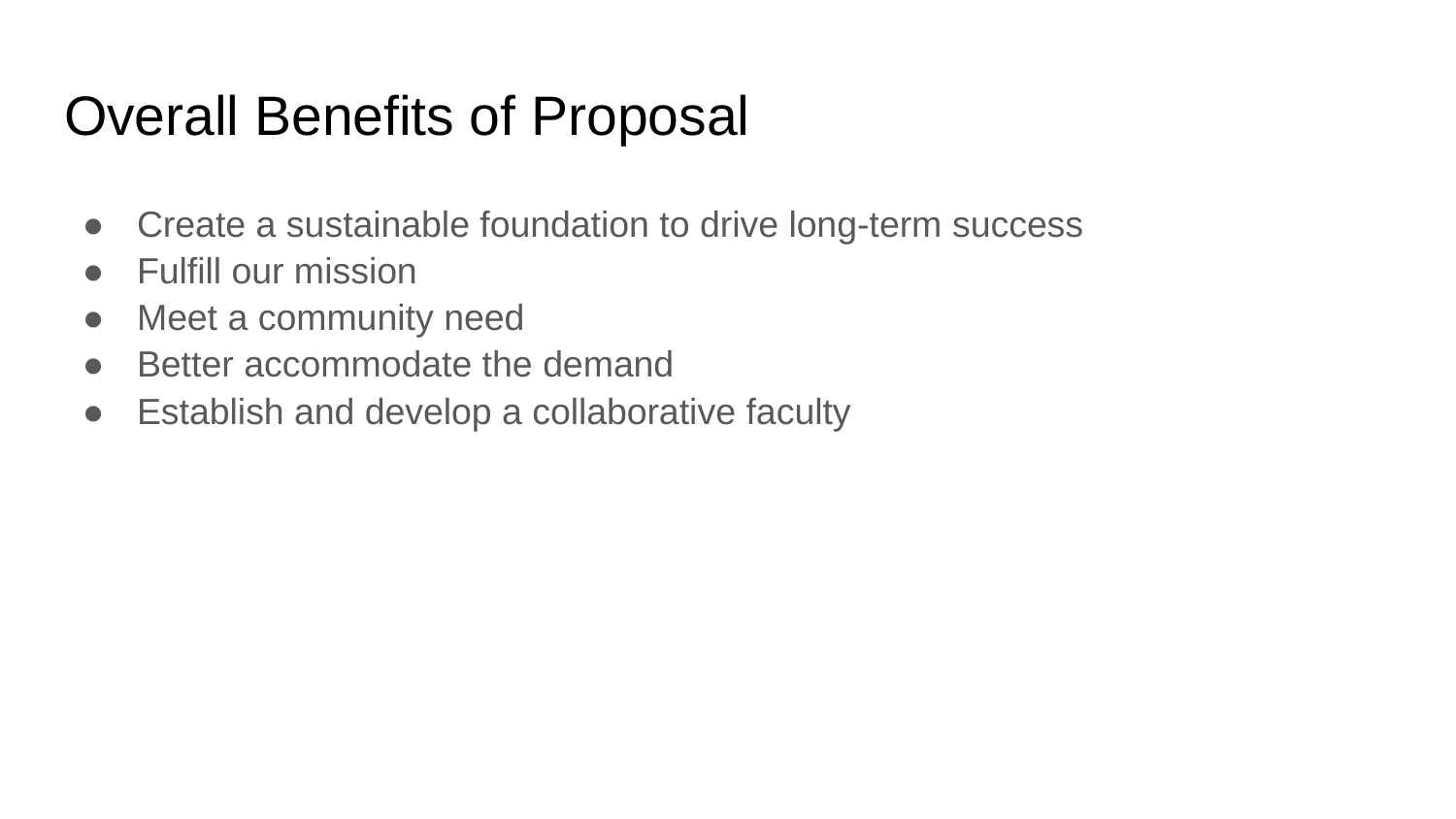

# Overall Benefits of Proposal
Create a sustainable foundation to drive long-term success
Fulfill our mission
Meet a community need
Better accommodate the demand
Establish and develop a collaborative faculty